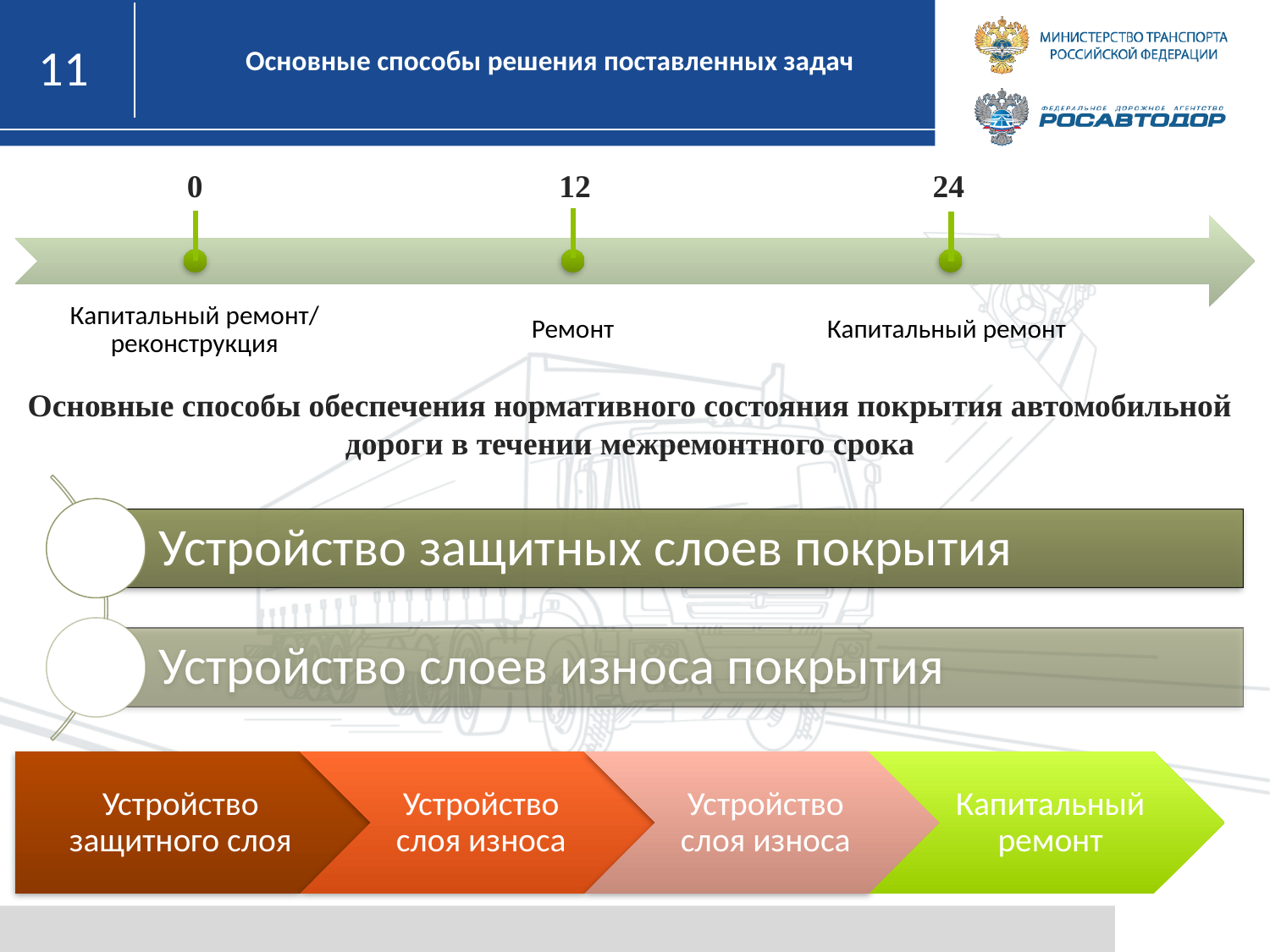

Основные способы решения поставленных задач
Капитальный ремонт/ реконструкция
Ремонт
Капитальный ремонт
0
12
24
Основные способы обеспечения нормативного состояния покрытия автомобильной дороги в течении межремонтного срока
Устройство защитных слоев покрытия
Устройство слоев износа покрытия
Устройство защитного слоя
Устройство слоя износа
Устройство слоя износа
Капитальный ремонт